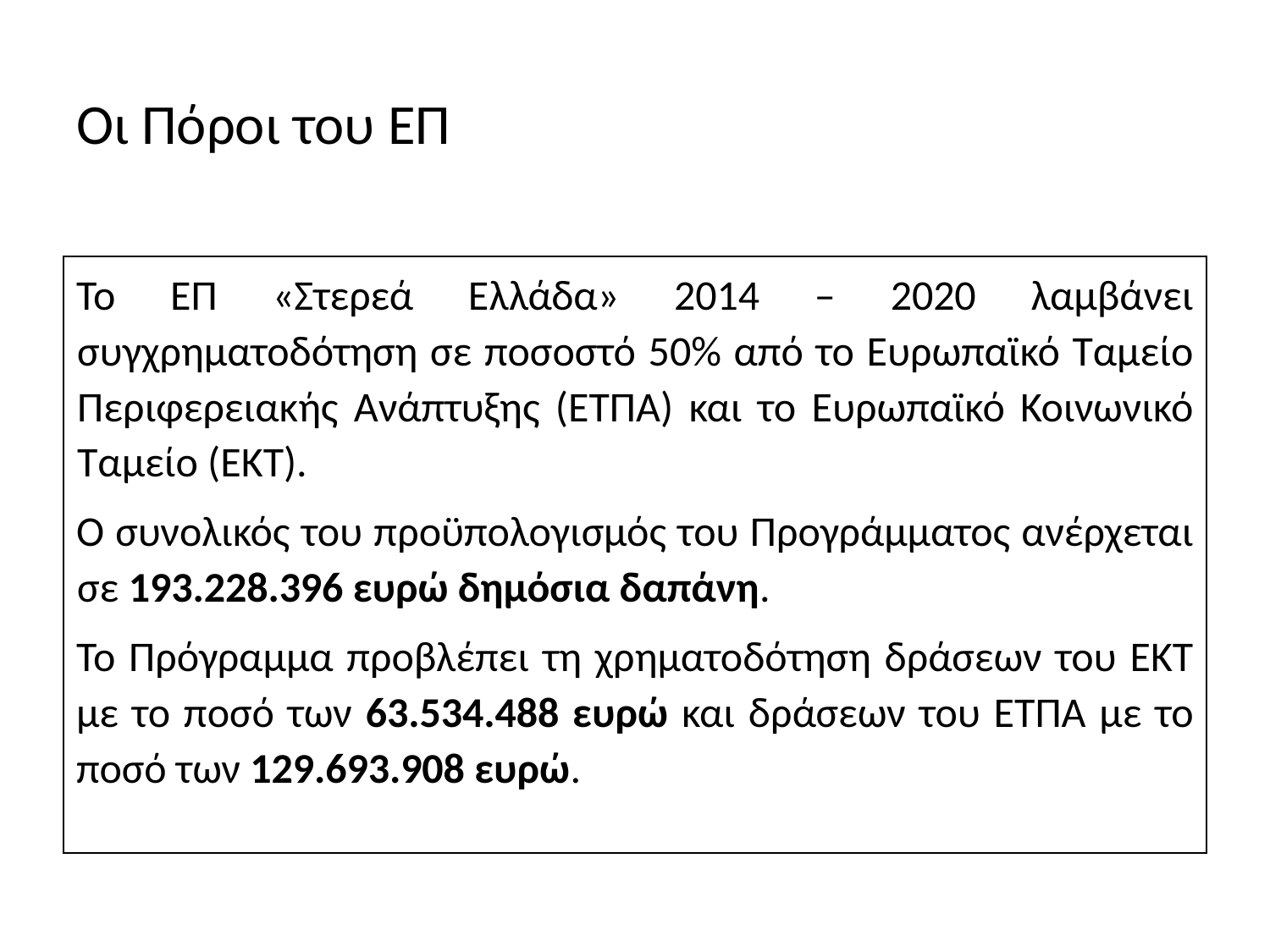

# Οι Πόροι του ΕΠ
Το ΕΠ «Στερεά Ελλάδα» 2014 – 2020 λαμβάνει συγχρηματοδότηση σε ποσοστό 50% από το Ευρωπαϊκό Ταμείο Περιφερειακής Ανάπτυξης (ΕΤΠΑ) και το Ευρωπαϊκό Κοινωνικό Ταμείο (ΕΚΤ).
Ο συνολικός του προϋπολογισμός του Προγράμματος ανέρχεται σε 193.228.396 ευρώ δημόσια δαπάνη.
Το Πρόγραμμα προβλέπει τη χρηματοδότηση δράσεων του ΕΚΤ με το ποσό των 63.534.488 ευρώ και δράσεων του ΕΤΠΑ με το ποσό των 129.693.908 ευρώ.